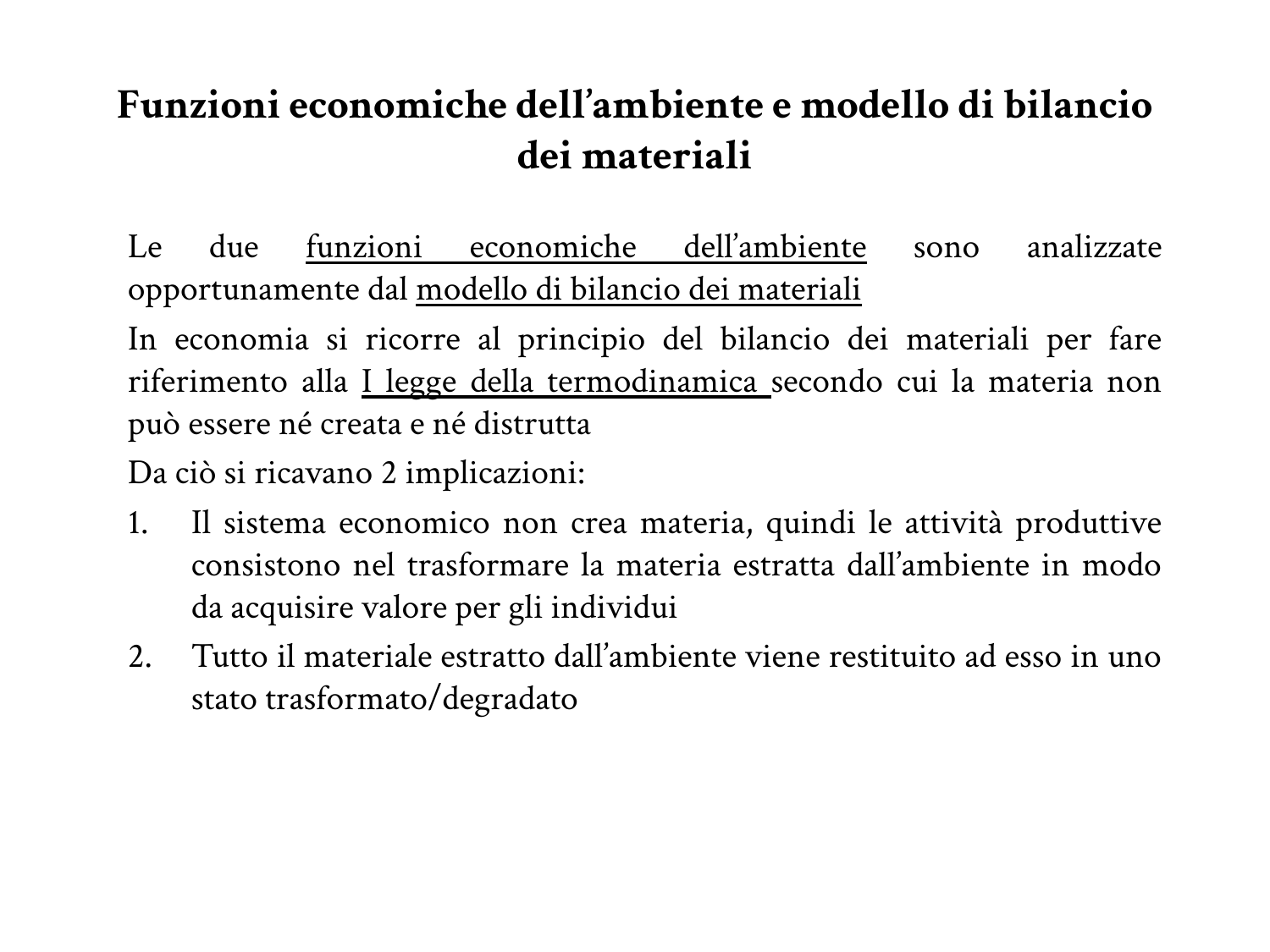

# Funzioni economiche dell’ambiente e modello di bilancio dei materiali
Le due funzioni economiche dell’ambiente sono analizzate opportunamente dal modello di bilancio dei materiali
In economia si ricorre al principio del bilancio dei materiali per fare riferimento alla I legge della termodinamica secondo cui la materia non può essere né creata e né distrutta
Da ciò si ricavano 2 implicazioni:
Il sistema economico non crea materia, quindi le attività produttive consistono nel trasformare la materia estratta dall’ambiente in modo da acquisire valore per gli individui
Tutto il materiale estratto dall’ambiente viene restituito ad esso in uno stato trasformato/degradato